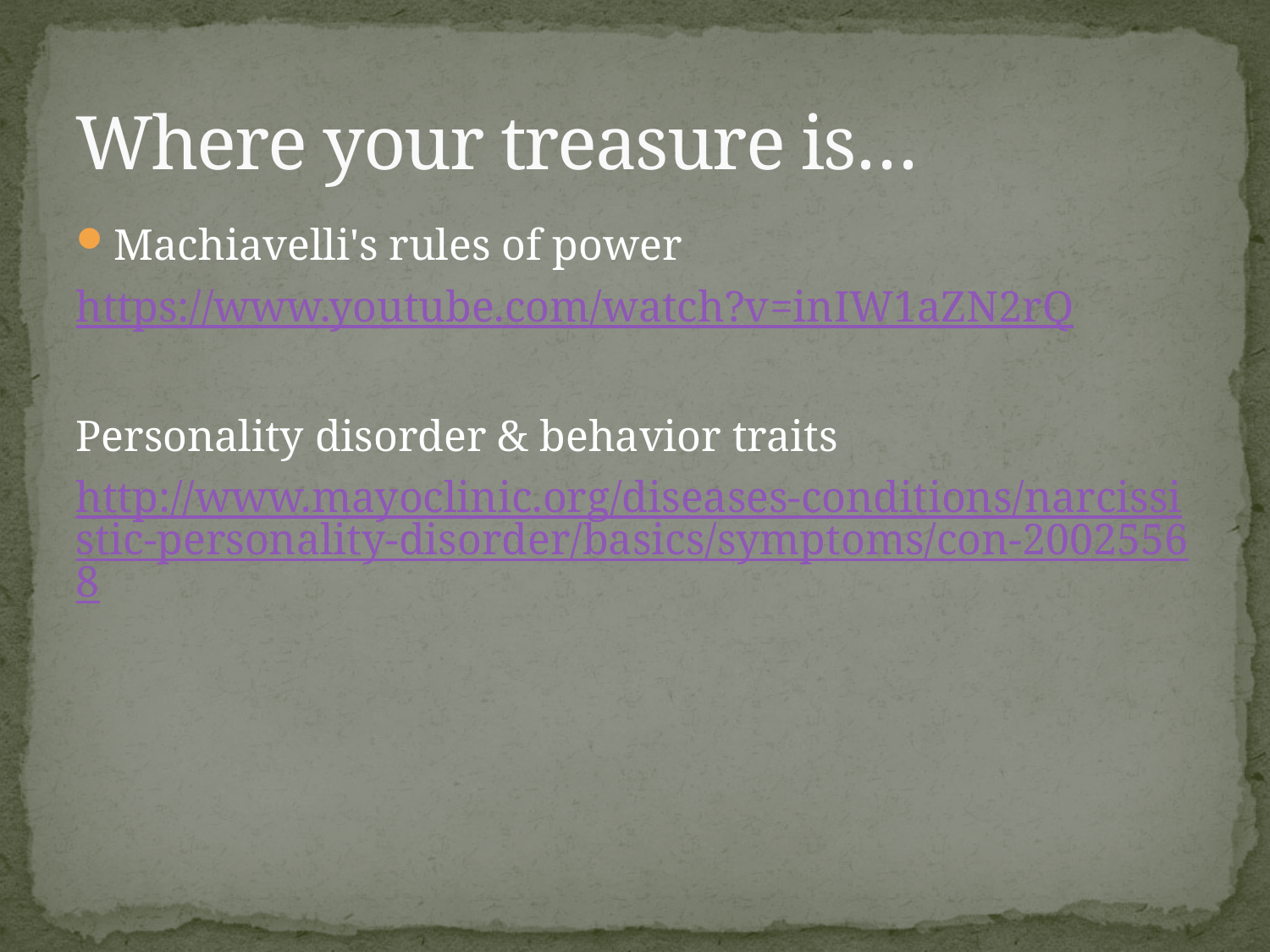

# Where your treasure is…
Machiavelli's rules of power
https://www.youtube.com/watch?v=inIW1aZN2rQ

Personality disorder & behavior traits
http://www.mayoclinic.org/diseases-conditions/narcissistic-personality-disorder/basics/symptoms/con-20025568